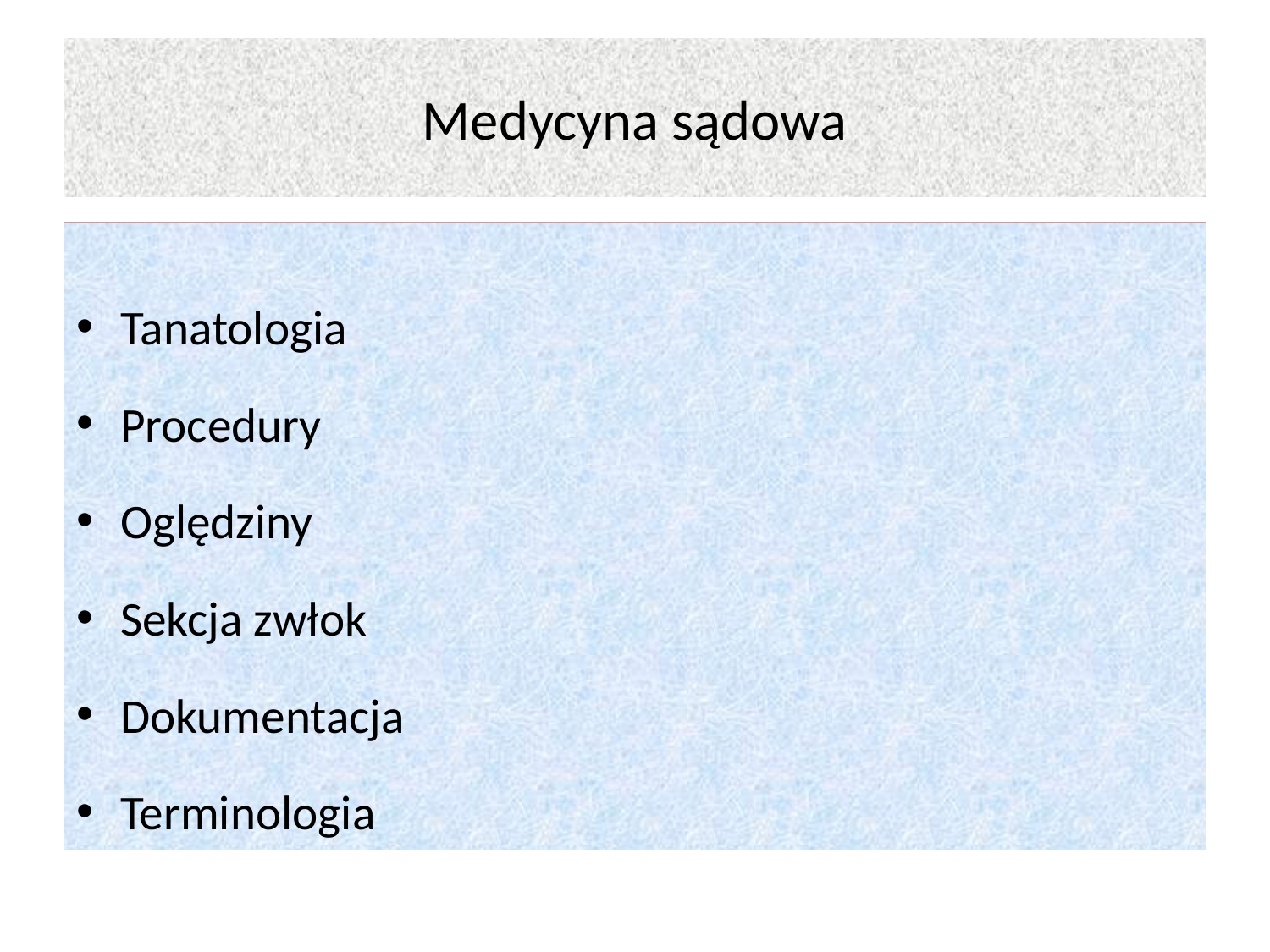

# Medycyna sądowa

Tanatologia
Procedury
Oględziny
Sekcja zwłok
Dokumentacja
Terminologia